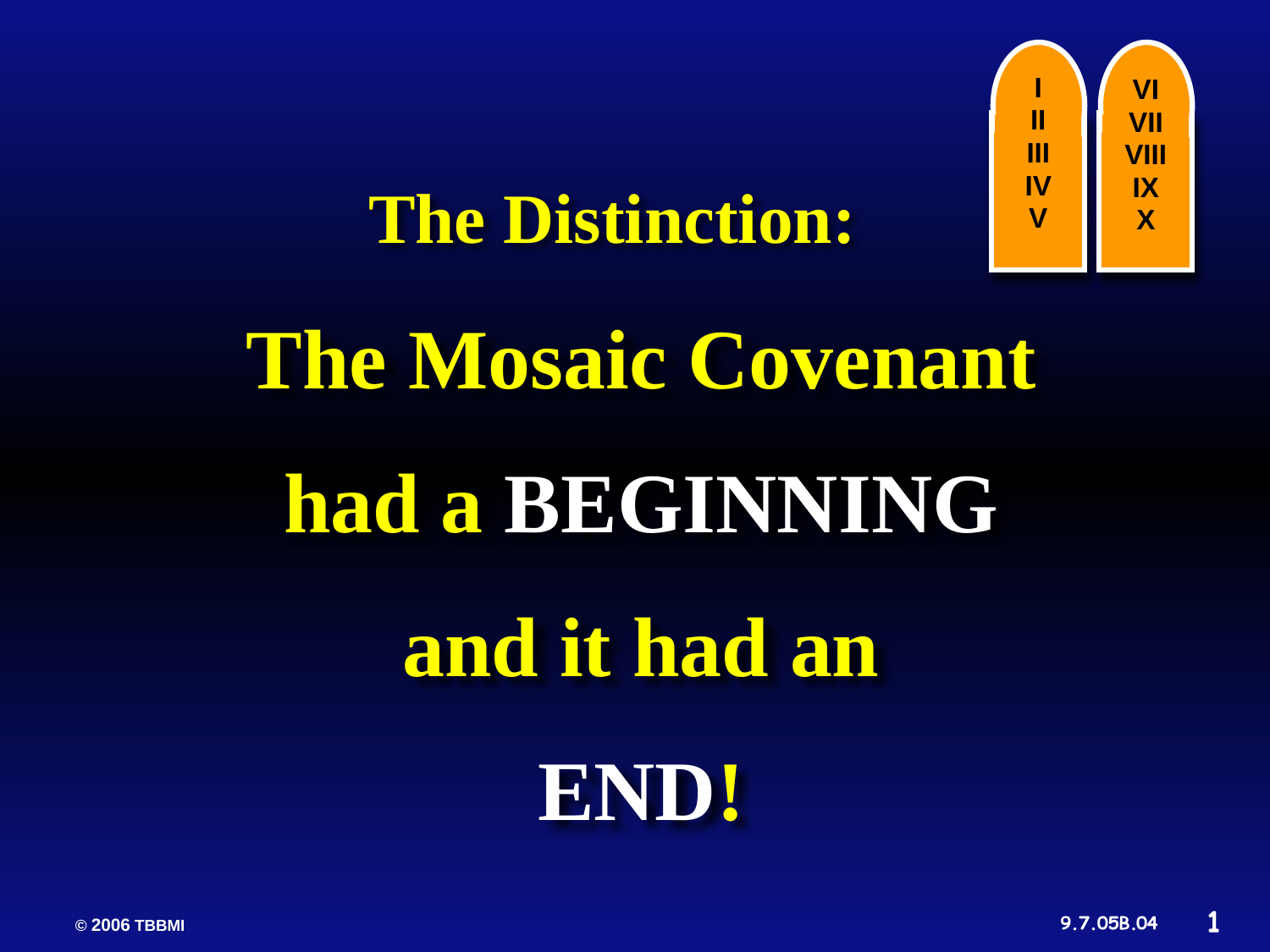

I
II
III
IV
V
VI
VII
VIII
IX
X

The Distinction:

The Mosaic Covenant
had a BEGINNING
and it had an
END!

1

04